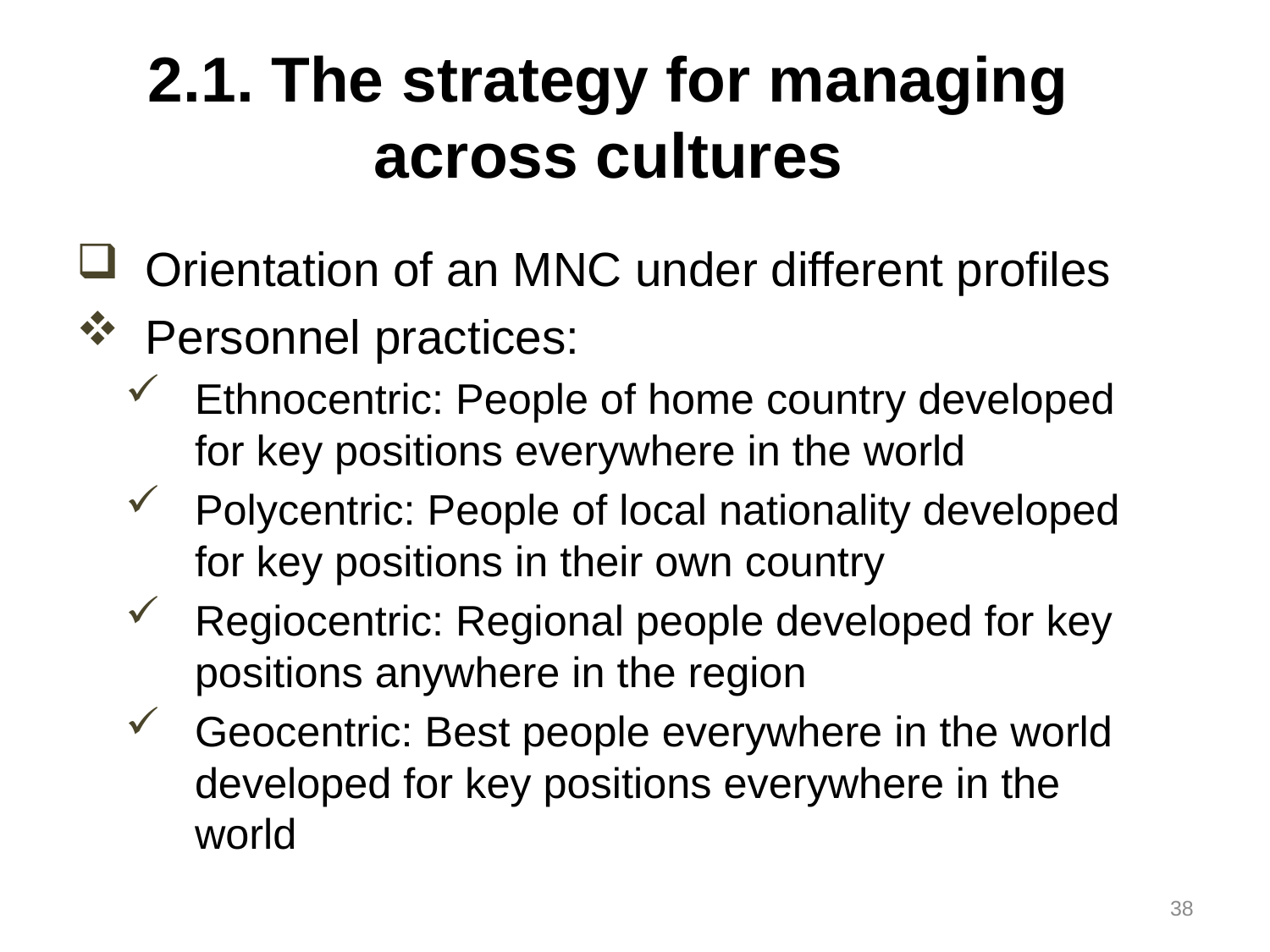

# 2.1. The strategy for managing across cultures
Orientation of an MNC under different profiles
Personnel practices:
Ethnocentric: People of home country developed for key positions everywhere in the world
Polycentric: People of local nationality developed for key positions in their own country
Regiocentric: Regional people developed for key positions anywhere in the region
Geocentric: Best people everywhere in the world developed for key positions everywhere in the world
38